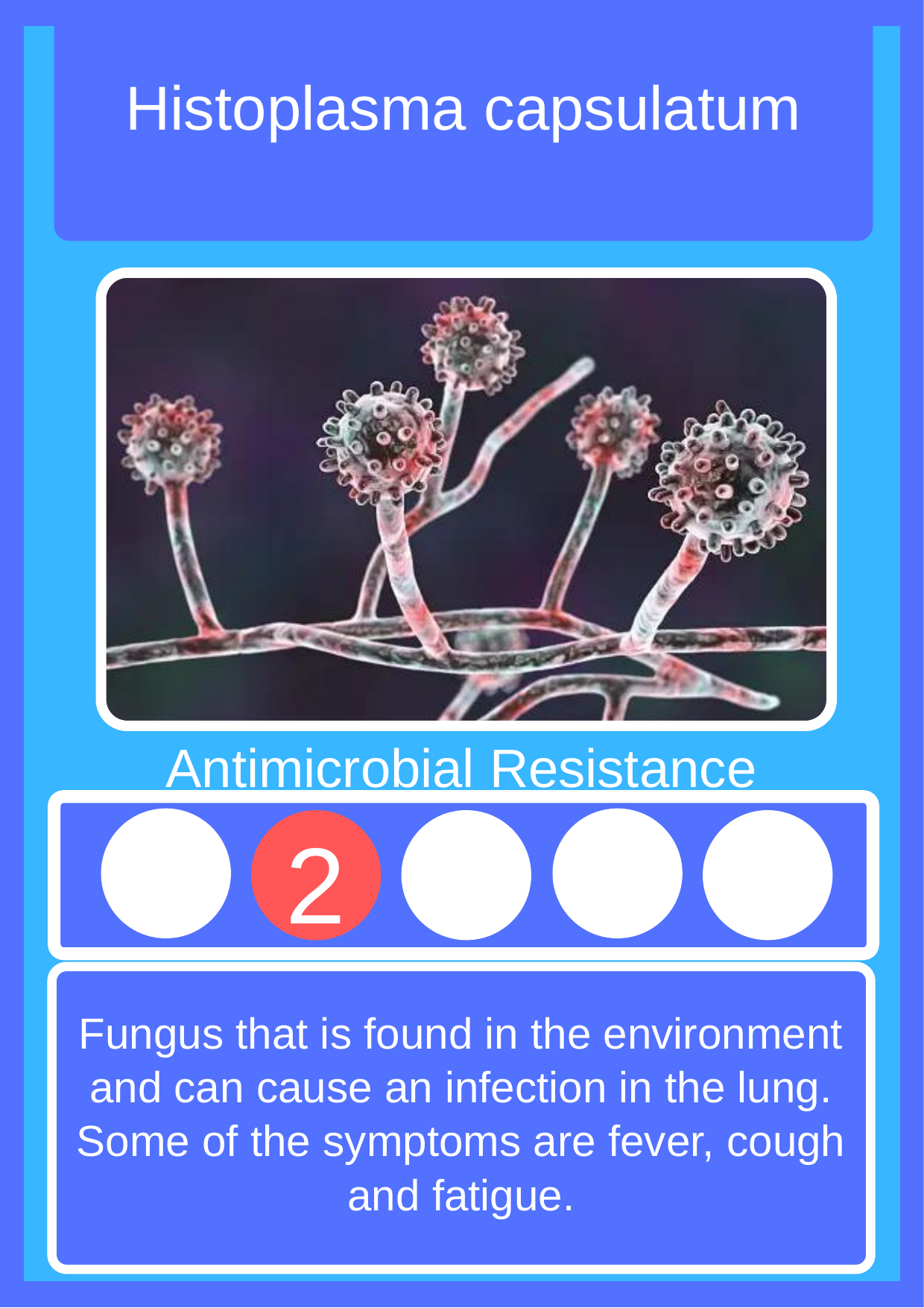

Histoplasma capsulatum

Antimicrobial Resistance
3
4
5
1
2

Fungus that is found in the environment and can cause an infection in the lung. Some of the symptoms are fever, cough and fatigue.